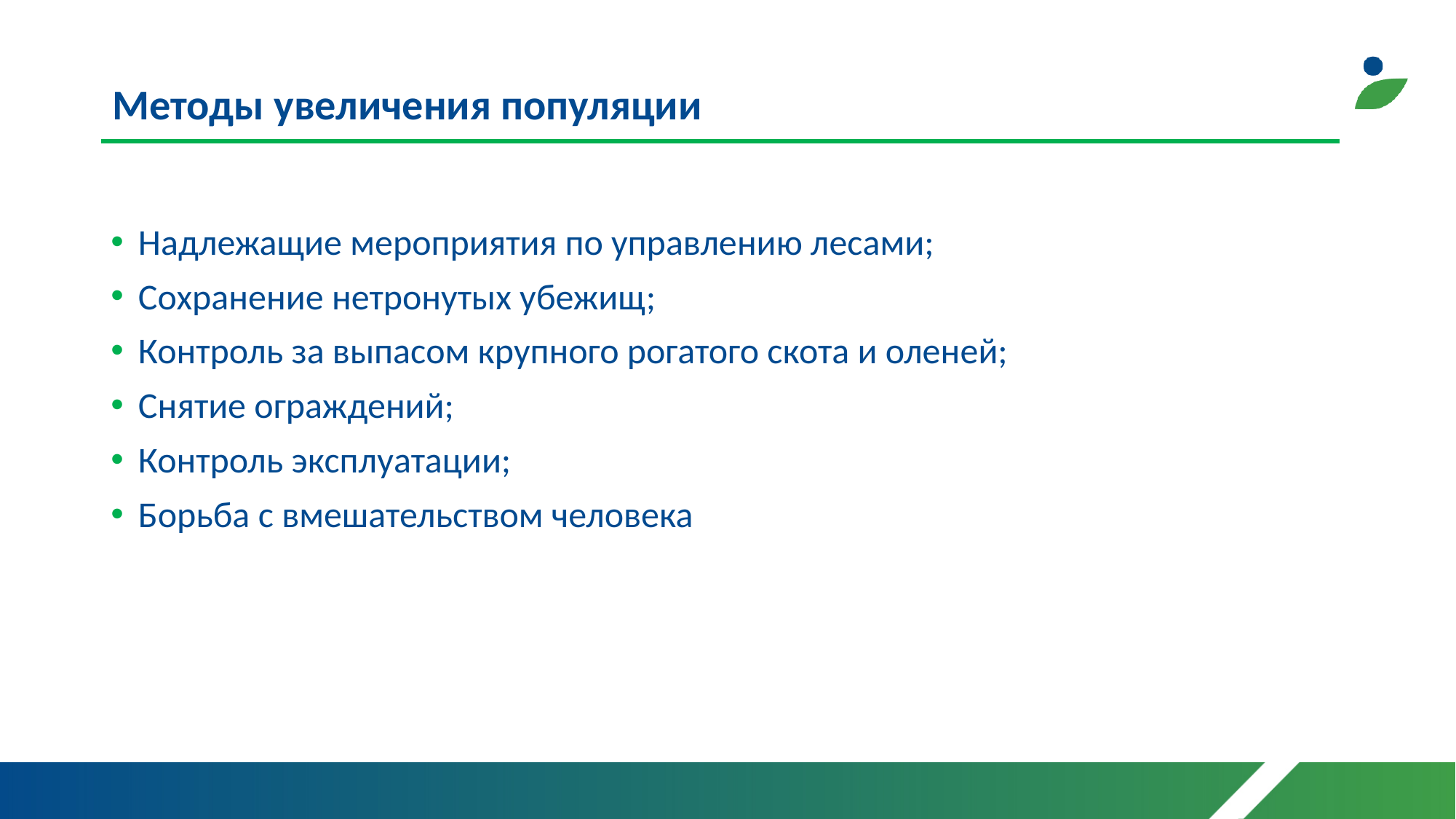

# Методы увеличения популяции
Надлежащие мероприятия по управлению лесами;
Сохранение нетронутых убежищ;
Контроль за выпасом крупного рогатого скота и оленей;
Снятие ограждений;
Контроль эксплуатации;
Борьба с вмешательством человека